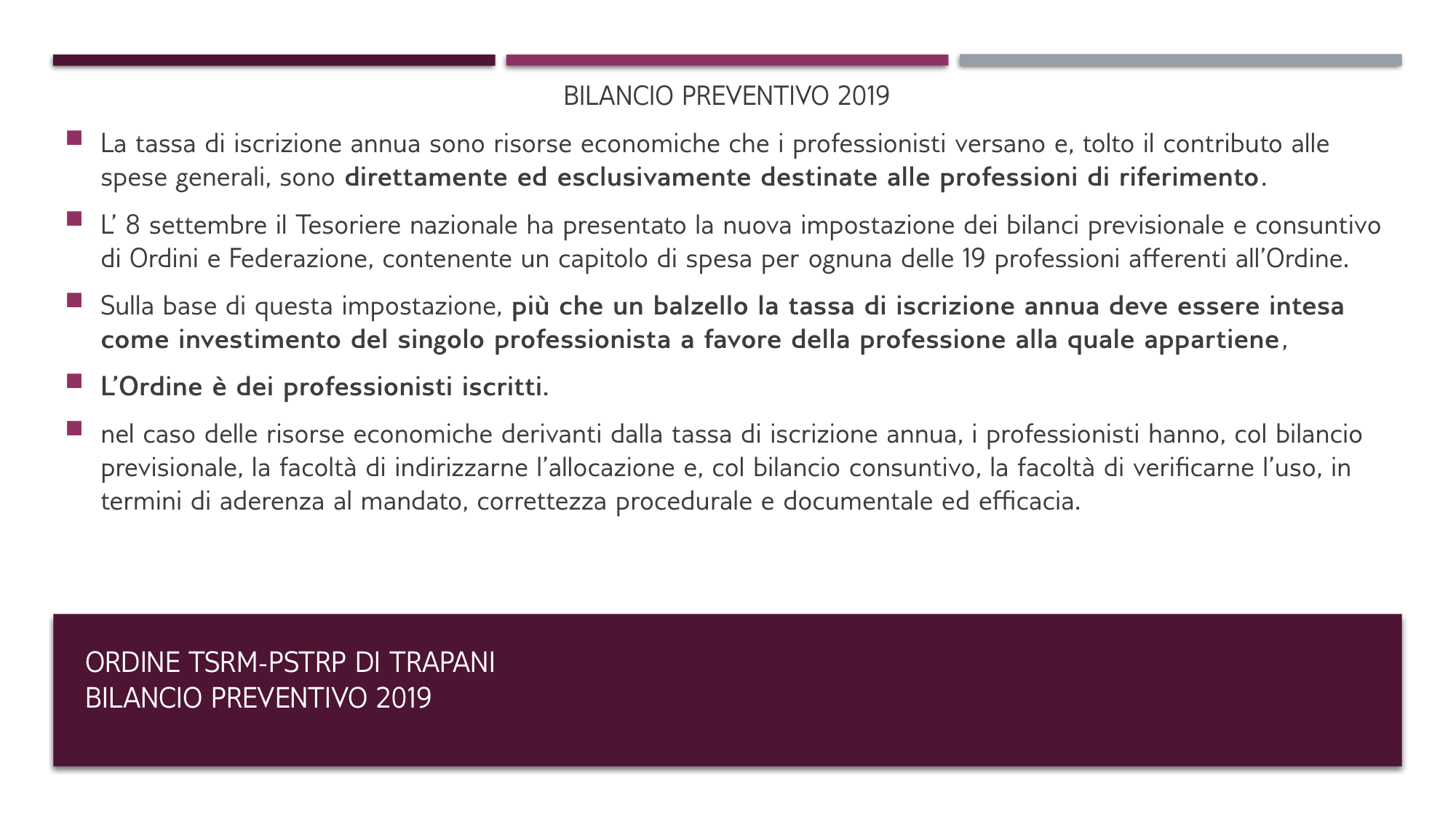

BILANCIO PREVENTIVO 2019
La tassa di iscrizione annua sono risorse economiche che i professionisti versano e, tolto il contributo alle spese generali, sono direttamente ed esclusivamente destinate alle professioni di riferimento.
L’ 8 settembre il Tesoriere nazionale ha presentato la nuova impostazione dei bilanci previsionale e consuntivo di Ordini e Federazione, contenente un capitolo di spesa per ognuna delle 19 professioni afferenti all’Ordine.
Sulla base di questa impostazione, più che un balzello la tassa di iscrizione annua deve essere intesa come investimento del singolo professionista a favore della professione alla quale appartiene,
L’Ordine è dei professionisti iscritti.
nel caso delle risorse economiche derivanti dalla tassa di iscrizione annua, i professionisti hanno, col bilancio previsionale, la facoltà di indirizzarne l’allocazione e, col bilancio consuntivo, la facoltà di verificarne l’uso, in termini di aderenza al mandato, correttezza procedurale e documentale ed efficacia.

Ordine tsrm-pstrp di trapani
bilancio Preventivo 2019